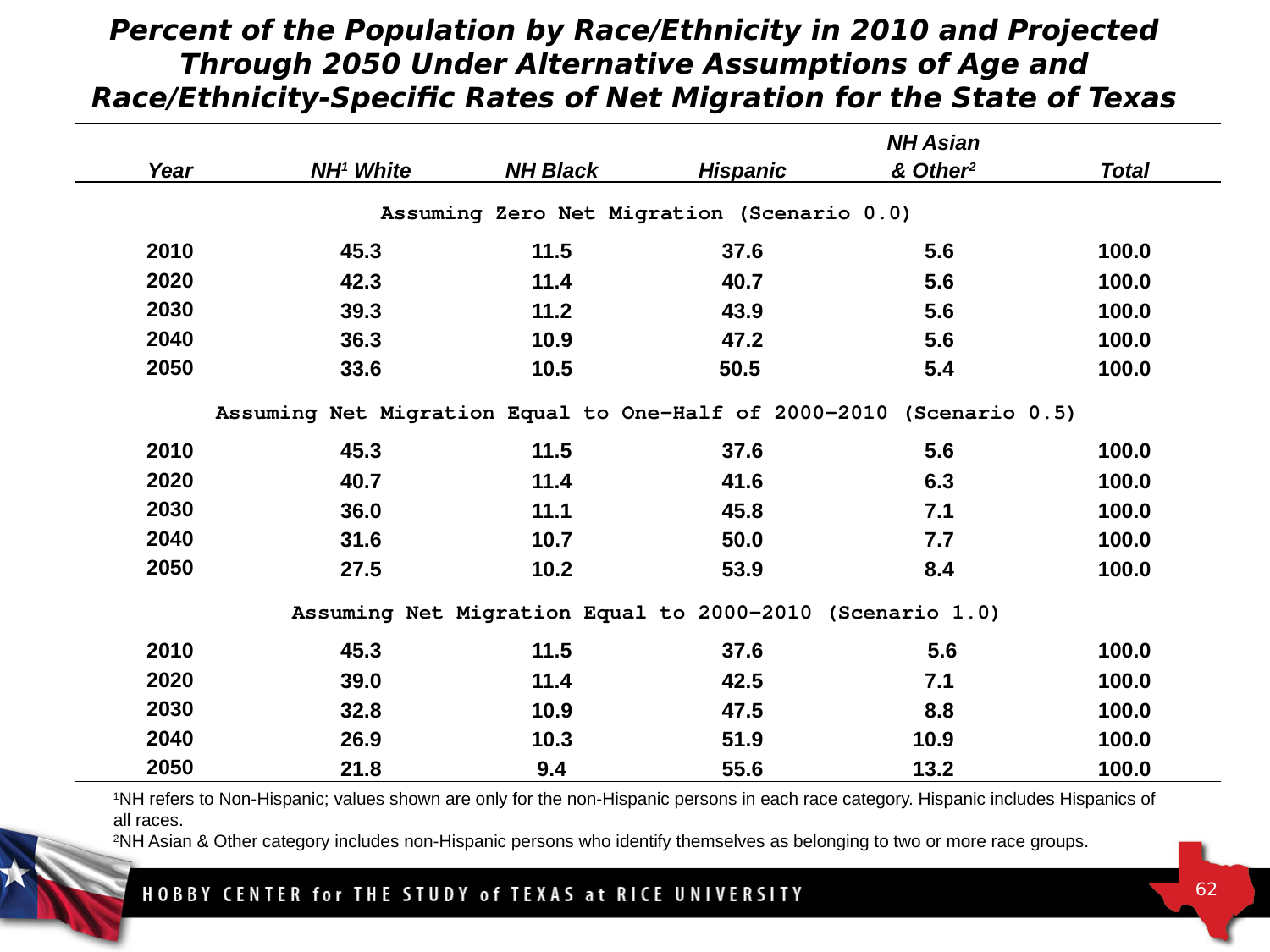

# Percent of the Population by Race/Ethnicity in 2010 and Projected Through 2050 Under Alternative Assumptions of Age and Race/Ethnicity-Specific Rates of Net Migration for the State of Texas
| Year | NH1 White | NH Black | Hispanic | NH Asian & Other2 | Total |
| --- | --- | --- | --- | --- | --- |
| Assuming Zero Net Migration (Scenario 0.0) |  |  |  |  |  |
| 2010 | 45.3 | 11.5 | 37.6 | 5.6 | 100.0 |
| 2020 | 42.3 | 11.4 | 40.7 | 5.6 | 100.0 |
| 2030 | 39.3 | 11.2 | 43.9 | 5.6 | 100.0 |
| 2040 | 36.3 | 10.9 | 47.2 | 5.6 | 100.0 |
| 2050 | 33.6 | 10.5 | 50.5 | 5.4 | 100.0 |
| Assuming Net Migration Equal to One-Half of 2000-2010 (Scenario 0.5) |  |  |  |  |  |
| 2010 | 45.3 | 11.5 | 37.6 | 5.6 | 100.0 |
| 2020 | 40.7 | 11.4 | 41.6 | 6.3 | 100.0 |
| 2030 | 36.0 | 11.1 | 45.8 | 7.1 | 100.0 |
| 2040 | 31.6 | 10.7 | 50.0 | 7.7 | 100.0 |
| 2050 | 27.5 | 10.2 | 53.9 | 8.4 | 100.0 |
| Assuming Net Migration Equal to 2000-2010 (Scenario 1.0) |  |  |  |  |  |
| 2010 | 45.3 | 11.5 | 37.6 | 5.6 | 100.0 |
| 2020 | 39.0 | 11.4 | 42.5 | 7.1 | 100.0 |
| 2030 | 32.8 | 10.9 | 47.5 | 8.8 | 100.0 |
| 2040 | 26.9 | 10.3 | 51.9 | 10.9 | 100.0 |
| 2050 | 21.8 | 9.4 | 55.6 | 13.2 | 100.0 |
1NH refers to Non-Hispanic; values shown are only for the non-Hispanic persons in each race category. Hispanic includes Hispanics of all races.
2NH Asian & Other category includes non-Hispanic persons who identify themselves as belonging to two or more race groups.
62